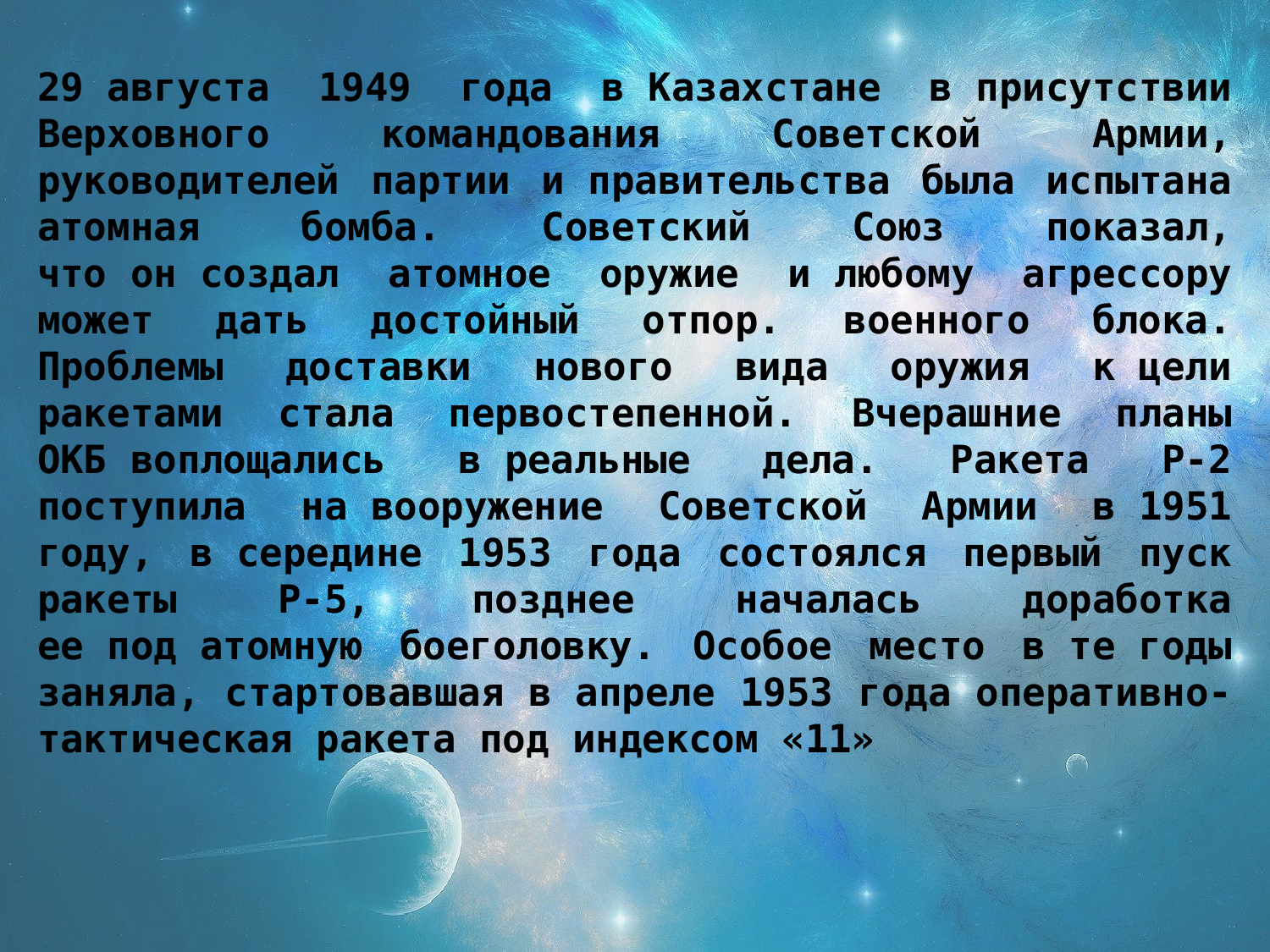

29 августа 1949 года в Казахстане в присутствии Верховного командования Советской Армии, руководителей партии и правительства была испытана атомная бомба. Советский Союз показал, что он создал атомное оружие и любому агрессору может дать достойный отпор. военного блока. Проблемы доставки нового вида оружия к цели ракетами стала первостепенной. Вчерашние планы ОКБ воплощались в реальные дела. Ракета Р-2 поступила на вооружение Советской Армии в 1951 году, в середине 1953 года состоялся первый пуск ракеты Р-5, позднее началась доработка ее под атомную боеголовку. Особое место в те годы заняла, стартовавшая в апреле 1953 года оперативно-тактическая ракета под индексом «11»